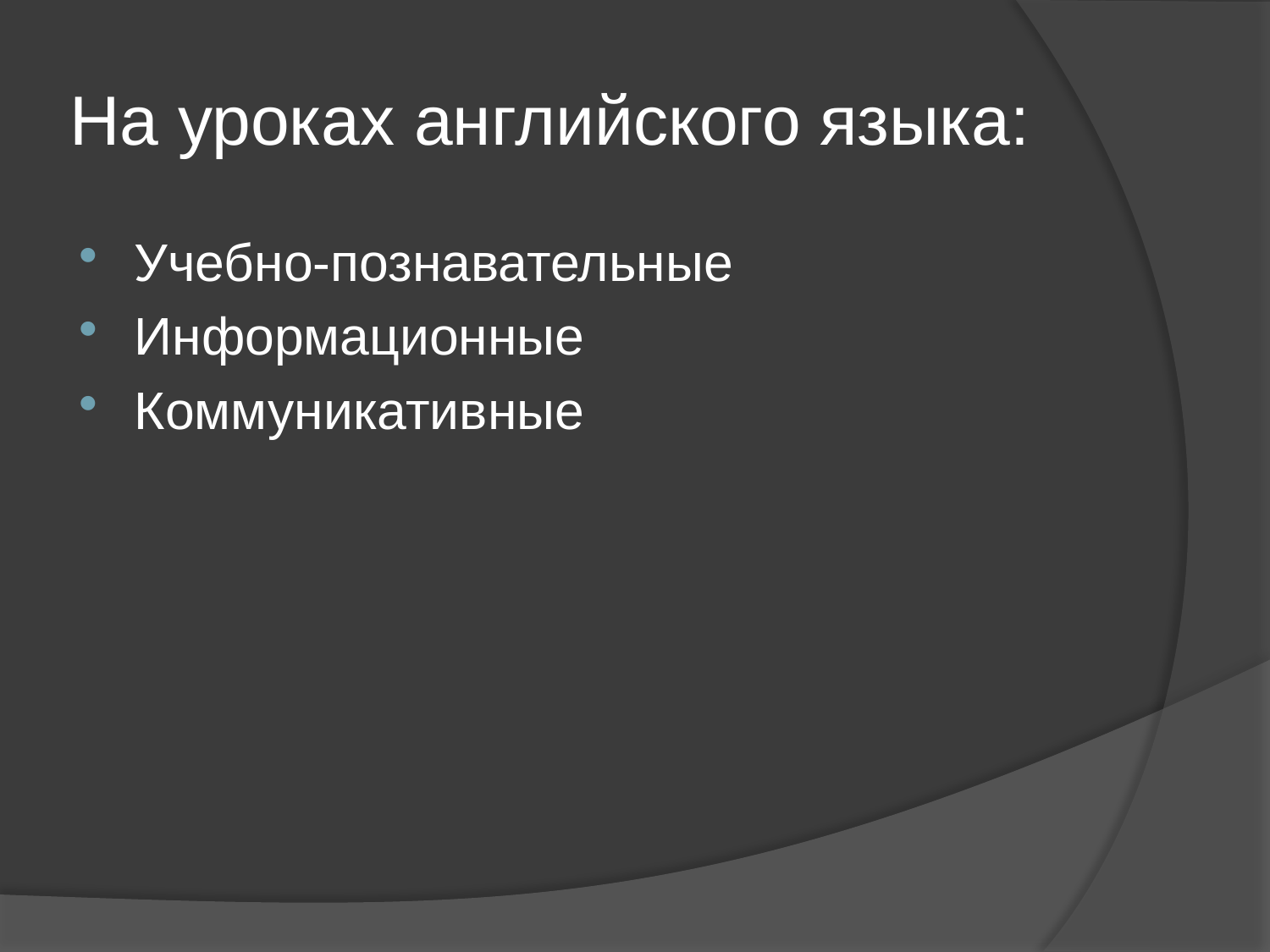

# На уроках английского языка:
Учебно-познавательные
Информационные
Коммуникативные